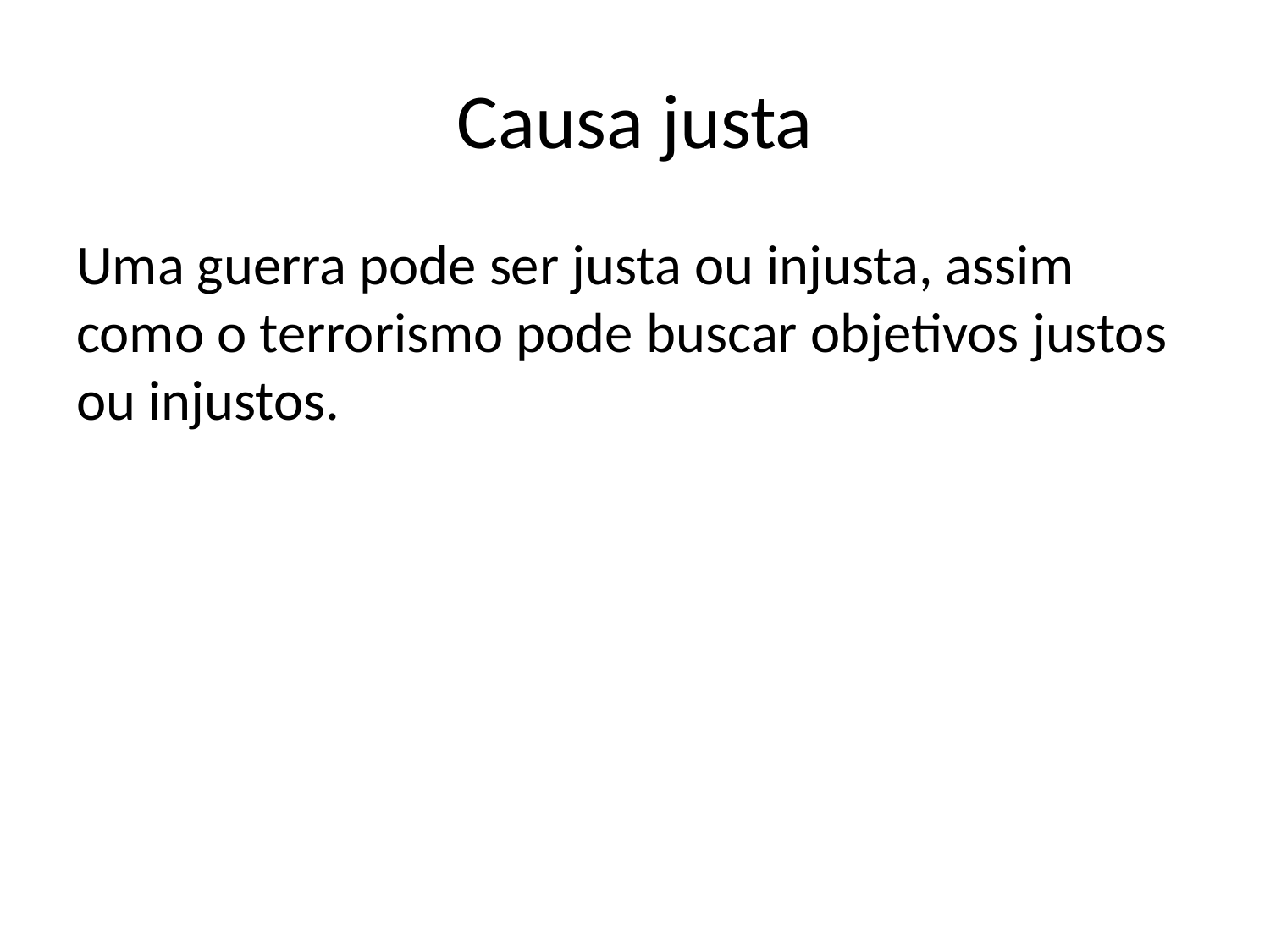

# Causa justa
Uma guerra pode ser justa ou injusta, assim como o terrorismo pode buscar objetivos justos ou injustos.